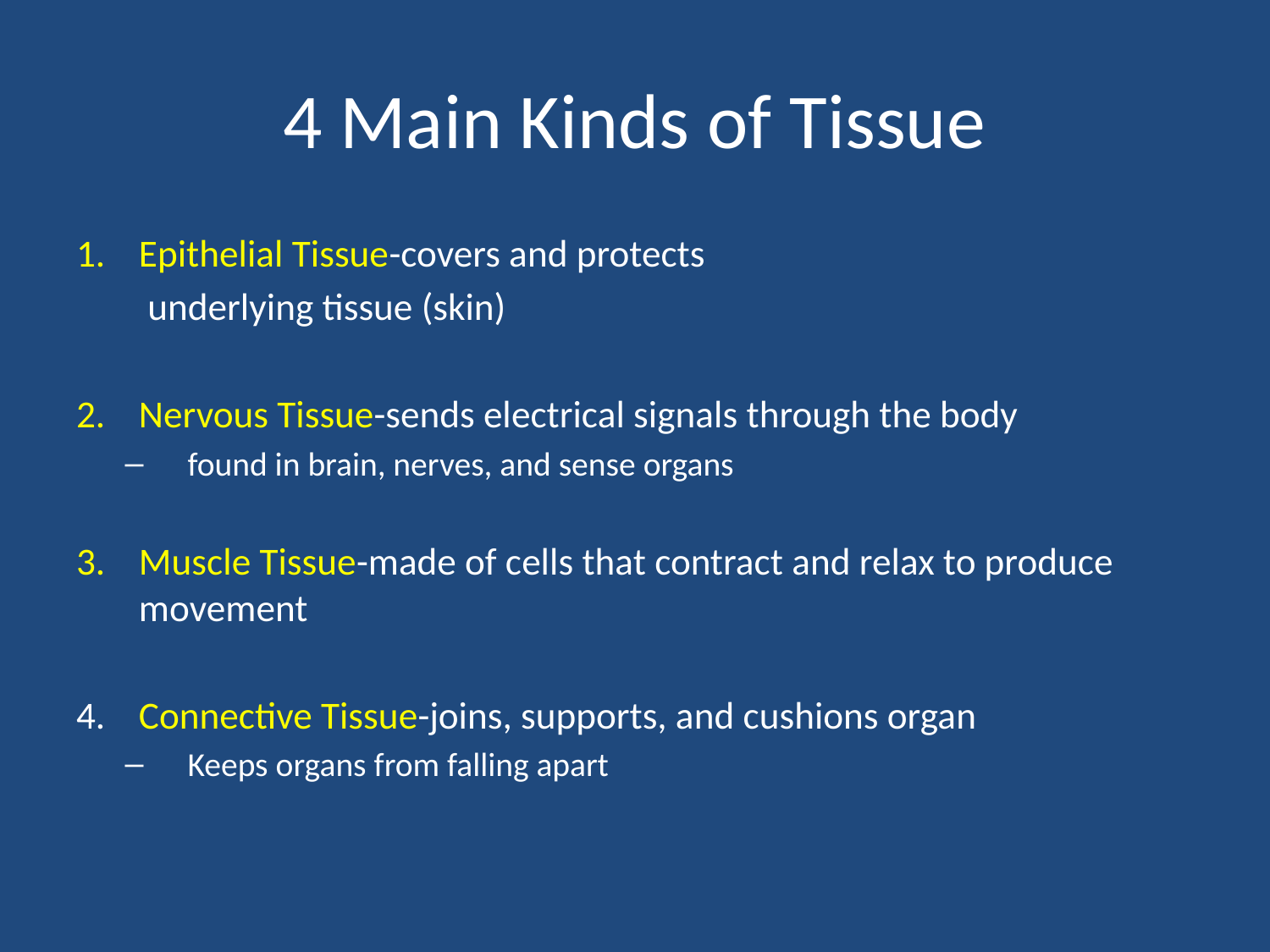

# 4 Main Kinds of Tissue
Epithelial Tissue-covers and protects
     	 underlying tissue (skin)

Nervous Tissue-sends electrical signals through the body
found in brain, nerves, and sense organs

Muscle Tissue-made of cells that contract and relax to produce movement

4.	Connective Tissue-joins, supports, and cushions organ
Keeps organs from falling apart